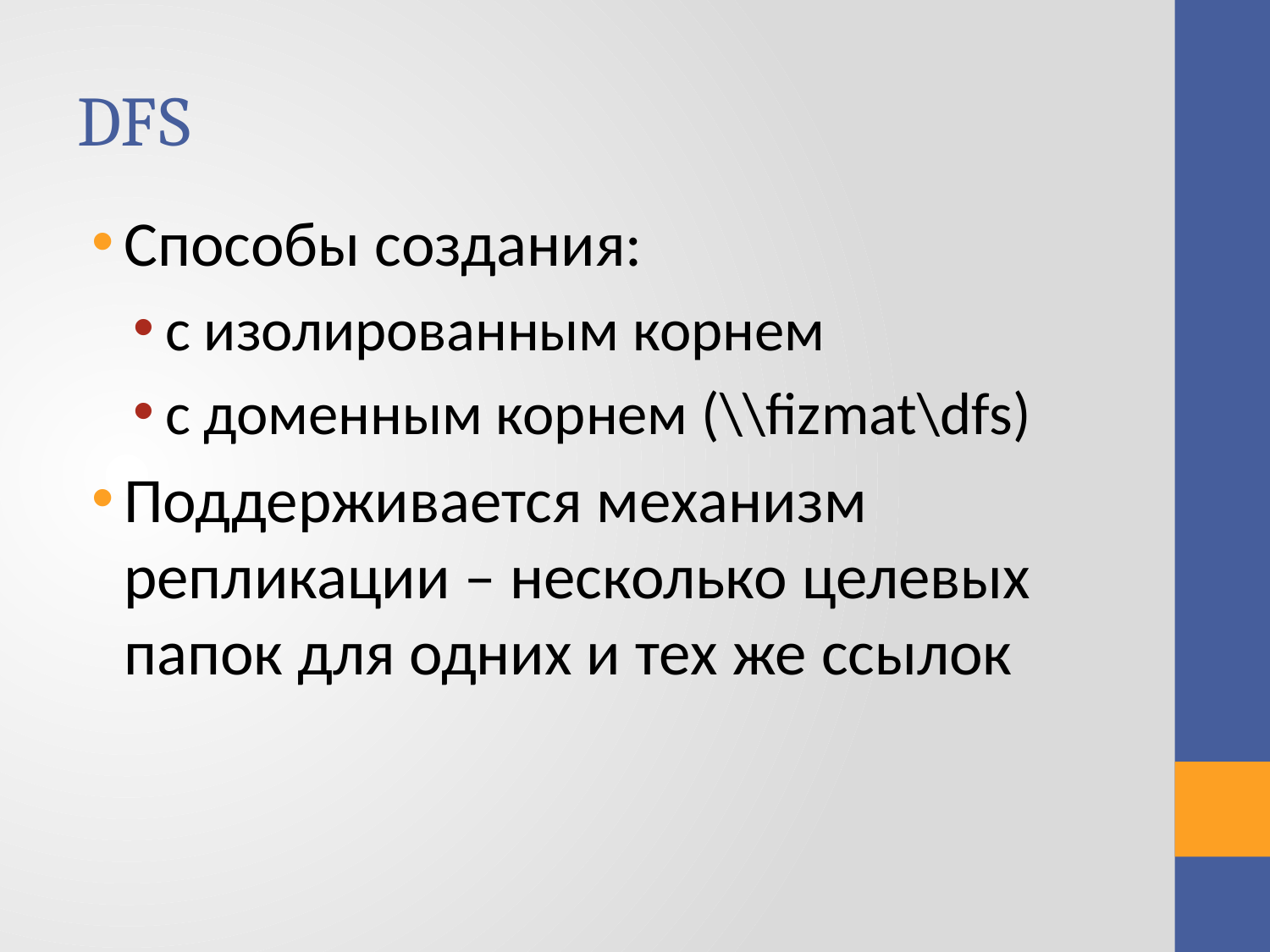

# DFS
Способы создания:
с изолированным корнем
с доменным корнем (\\fizmat\dfs)
Поддерживается механизм репликации – несколько целевых папок для одних и тех же ссылок